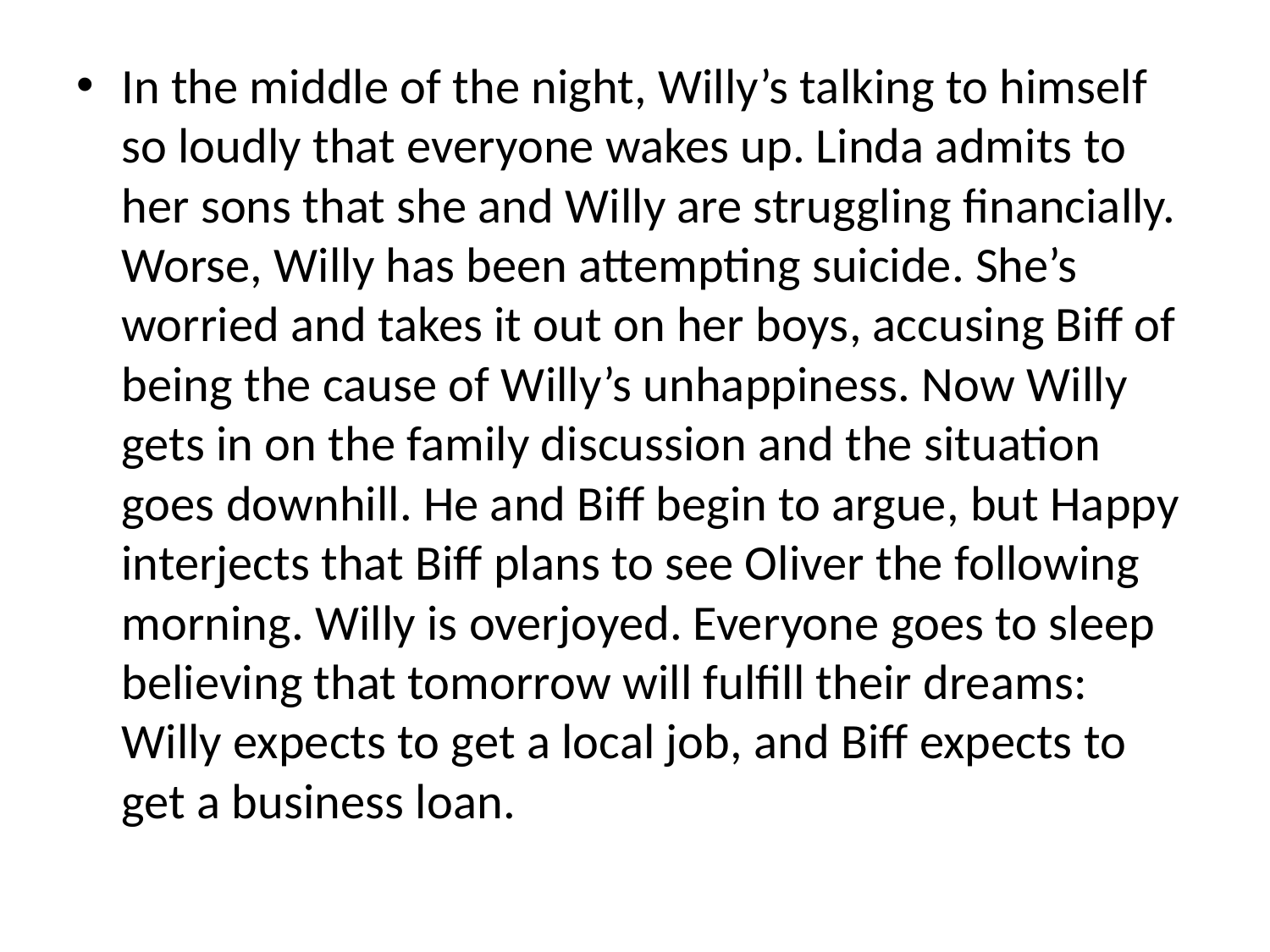

In the middle of the night, Willy’s talking to himself so loudly that everyone wakes up. Linda admits to her sons that she and Willy are struggling financially. Worse, Willy has been attempting suicide. She’s worried and takes it out on her boys, accusing Biff of being the cause of Willy’s unhappiness. Now Willy gets in on the family discussion and the situation goes downhill. He and Biff begin to argue, but Happy interjects that Biff plans to see Oliver the following morning. Willy is overjoyed. Everyone goes to sleep believing that tomorrow will fulfill their dreams: Willy expects to get a local job, and Biff expects to get a business loan.